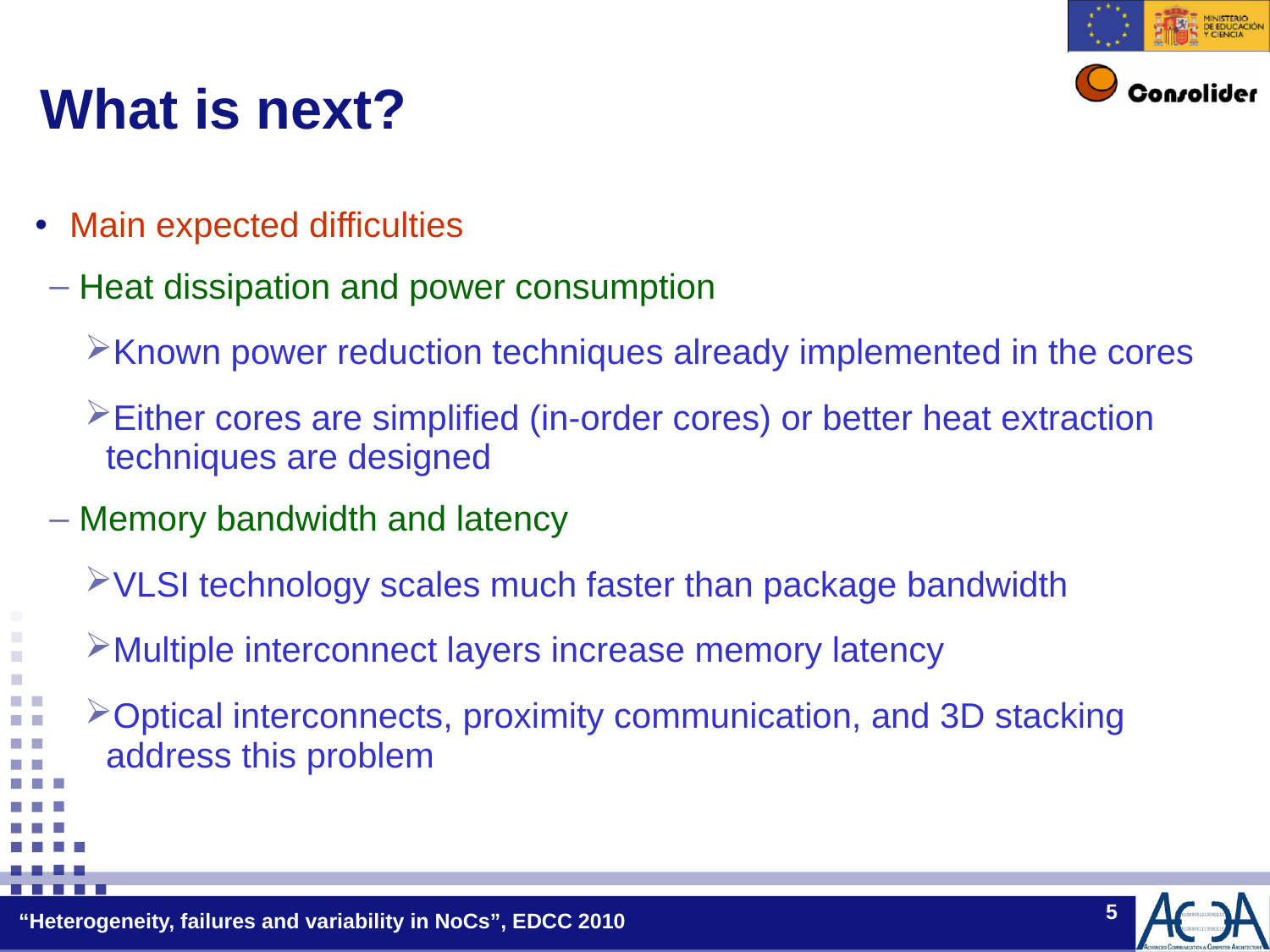

What is next?
Main expected difficulties
Heat dissipation and power consumption
Known power reduction techniques already implemented in the cores
Either cores are simplified (in-order cores) or better heat extraction techniques are designed
Memory bandwidth and latency
VLSI technology scales much faster than package bandwidth
Multiple interconnect layers increase memory latency
Optical interconnects, proximity communication, and 3D stacking address this problem